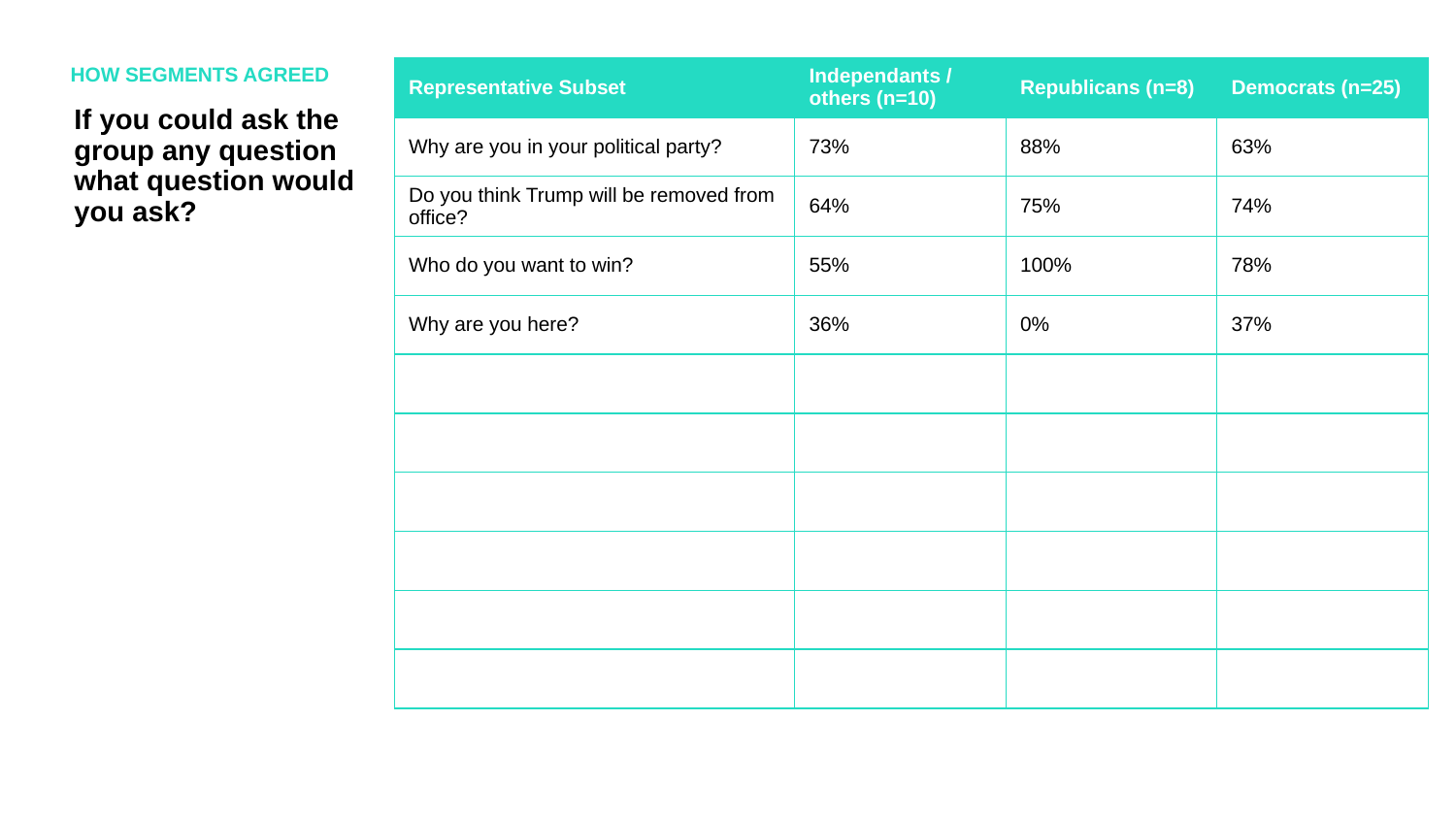

HOW SEGMENTS AGREED
| Representative Subset | Independants / others (n=10) | Republicans (n=8) | Democrats (n=25) |
| --- | --- | --- | --- |
| Why are you in your political party? | 73% | 88% | 63% |
| Do you think Trump will be removed from office? | 64% | 75% | 74% |
| Who do you want to win? | 55% | 100% | 78% |
| Why are you here? | 36% | 0% | 37% |
|  |  |  |  |
|  |  |  |  |
|  |  |  |  |
|  |  |  |  |
|  |  |  |  |
|  |  |  |  |
If you could ask the group any question what question would you ask?